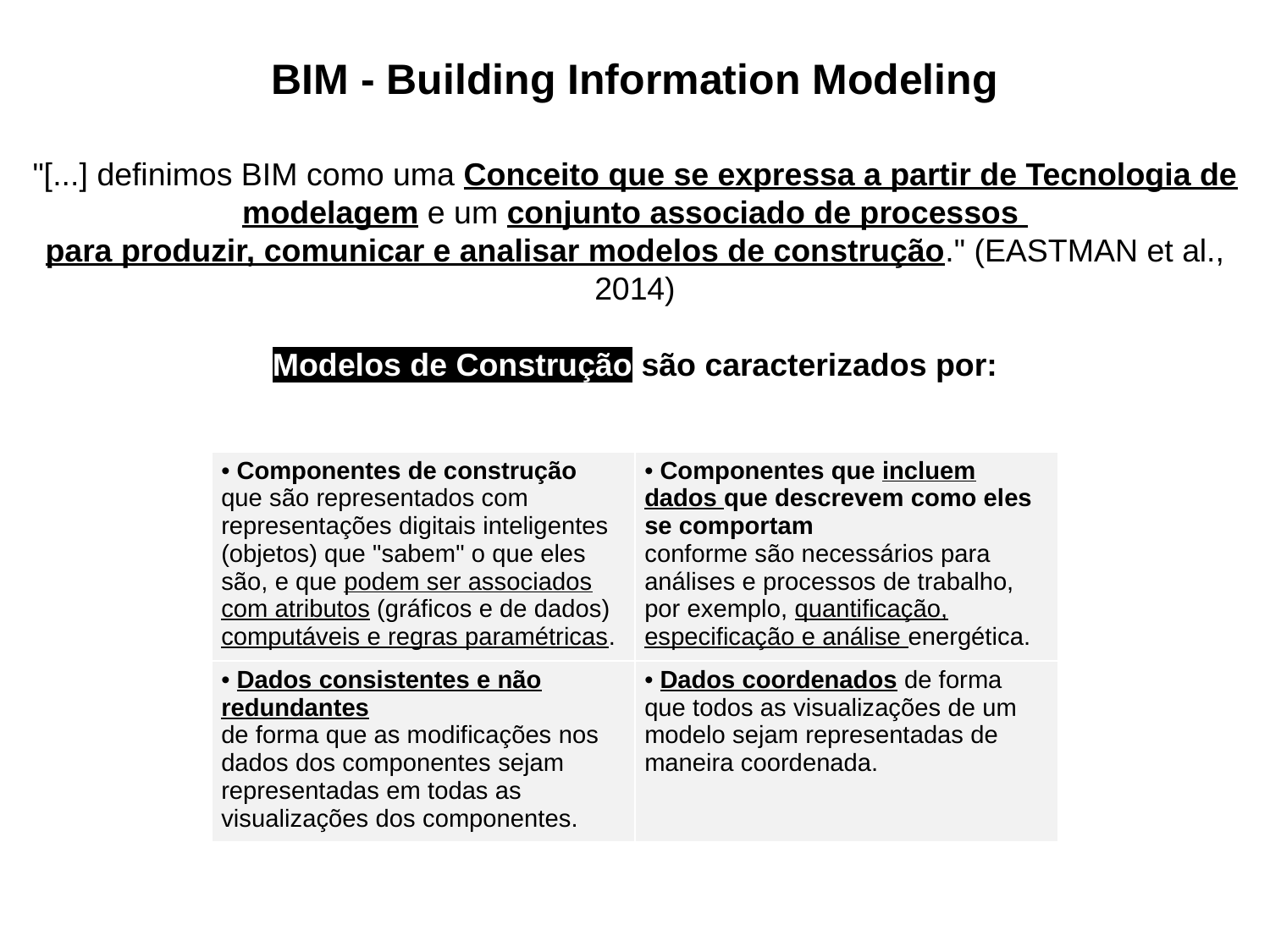

BIM - Building Information Modeling

"[...] definimos BIM como uma Conceito que se expressa a partir de Tecnologia de modelagem e um conjunto associado de processos
para produzir, comunicar e analisar modelos de construção." (EASTMAN et al., 2014)

Modelos de Construção são caracterizados por:
| • Componentes de construção que são representados com representações digitais inteligentes (objetos) que "sabem" o que eles são, e que podem ser associados com atributos (gráficos e de dados) computáveis e regras paramétricas. | • Componentes que incluem dados que descrevem como eles se comportam conforme são necessários para análises e processos de trabalho, por exemplo, quantificação, especificação e análise energética. |
| --- | --- |
| • Dados consistentes e não redundantes de forma que as modificações nos dados dos componentes sejam representadas em todas as visualizações dos componentes. | • Dados coordenados de forma que todos as visualizações de um modelo sejam representadas de maneira coordenada. |